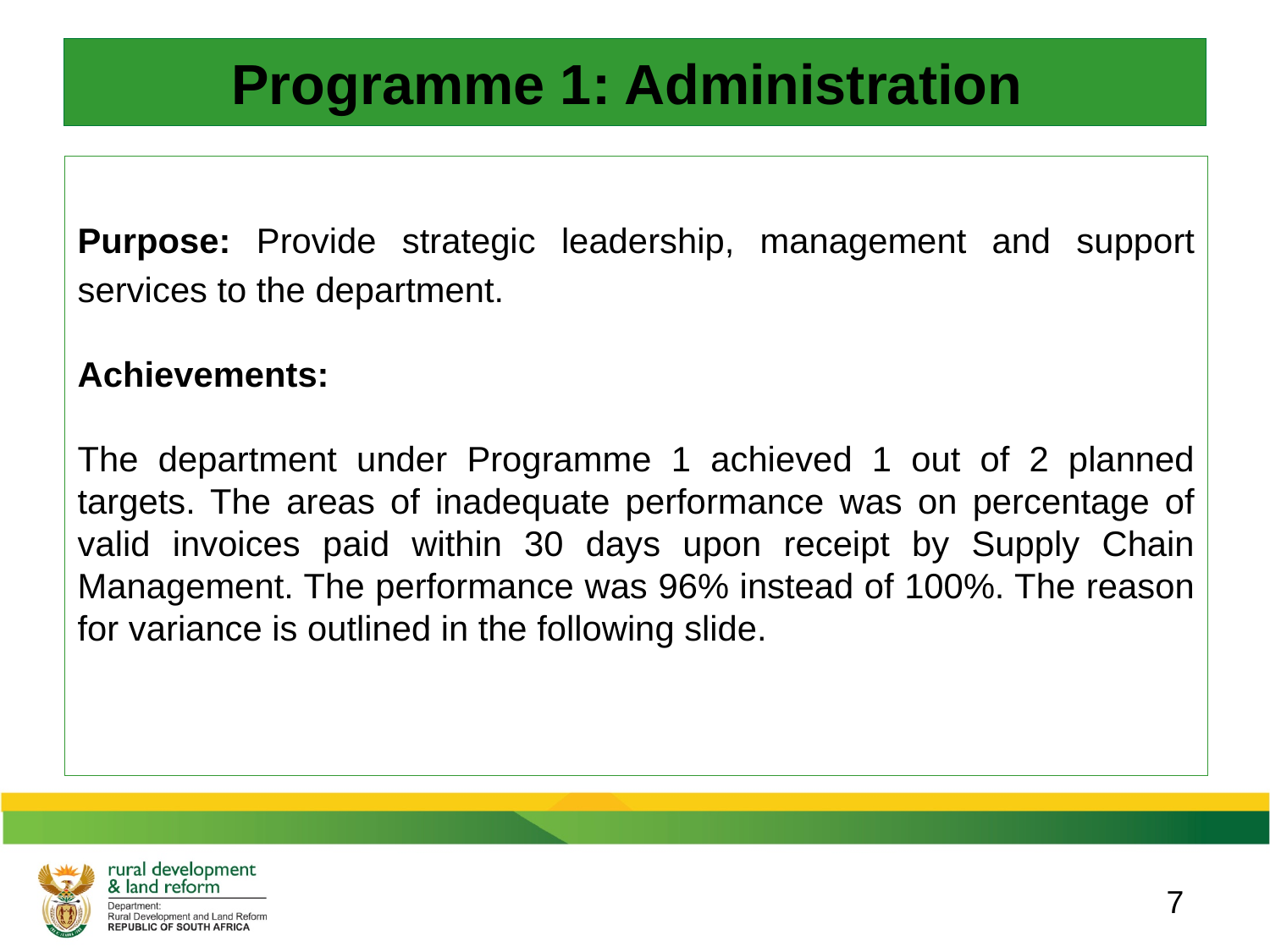

# Programme 1: Administration

Purpose: Provide strategic leadership, management and support services to the department.

Achievements:

The department under Programme 1 achieved 1 out of 2 planned targets. The areas of inadequate performance was on percentage of valid invoices paid within 30 days upon receipt by Supply Chain Management. The performance was 96% instead of 100%. The reason for variance is outlined in the following slide.

7